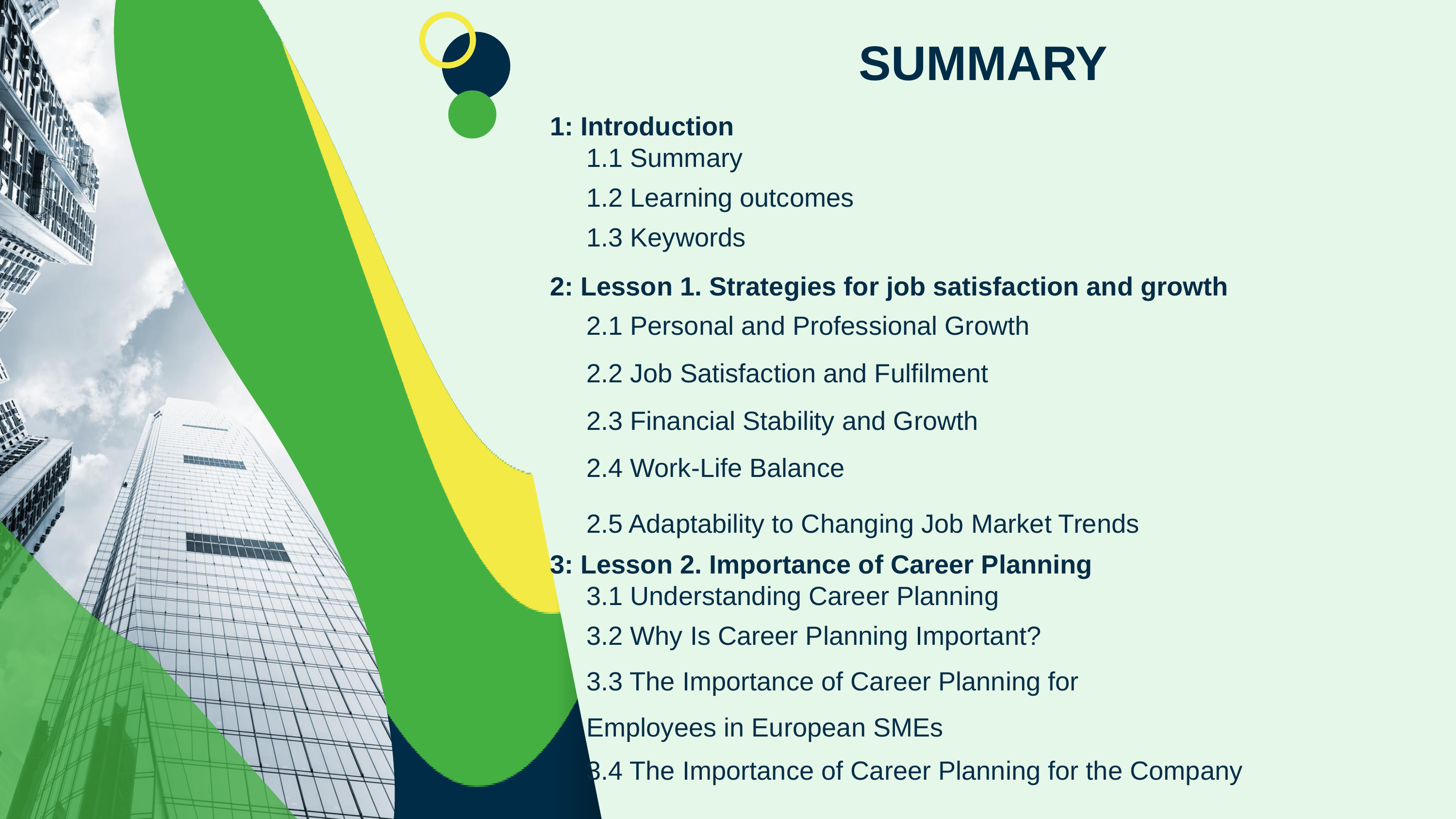

SUMMARY

1: Introduction
1.1 Summary
1.2 Learning outcomes
1.3 Keywords
2: Lesson 1. Strategies for job satisfaction and growth
2.1 Personal and Professional Growth
2.2 Job Satisfaction and Fulfilment
2.3 Financial Stability and Growth
2.4 Work-Life Balance
2.5 Adaptability to Changing Job Market Trends
3: Lesson 2. Importance of Career Planning
3.1 Understanding Career Planning
3.2 Why Is Career Planning Important?
3.3 The Importance of Career Planning for
Employees in European SMEs
3.4 The Importance of Career Planning for the Company